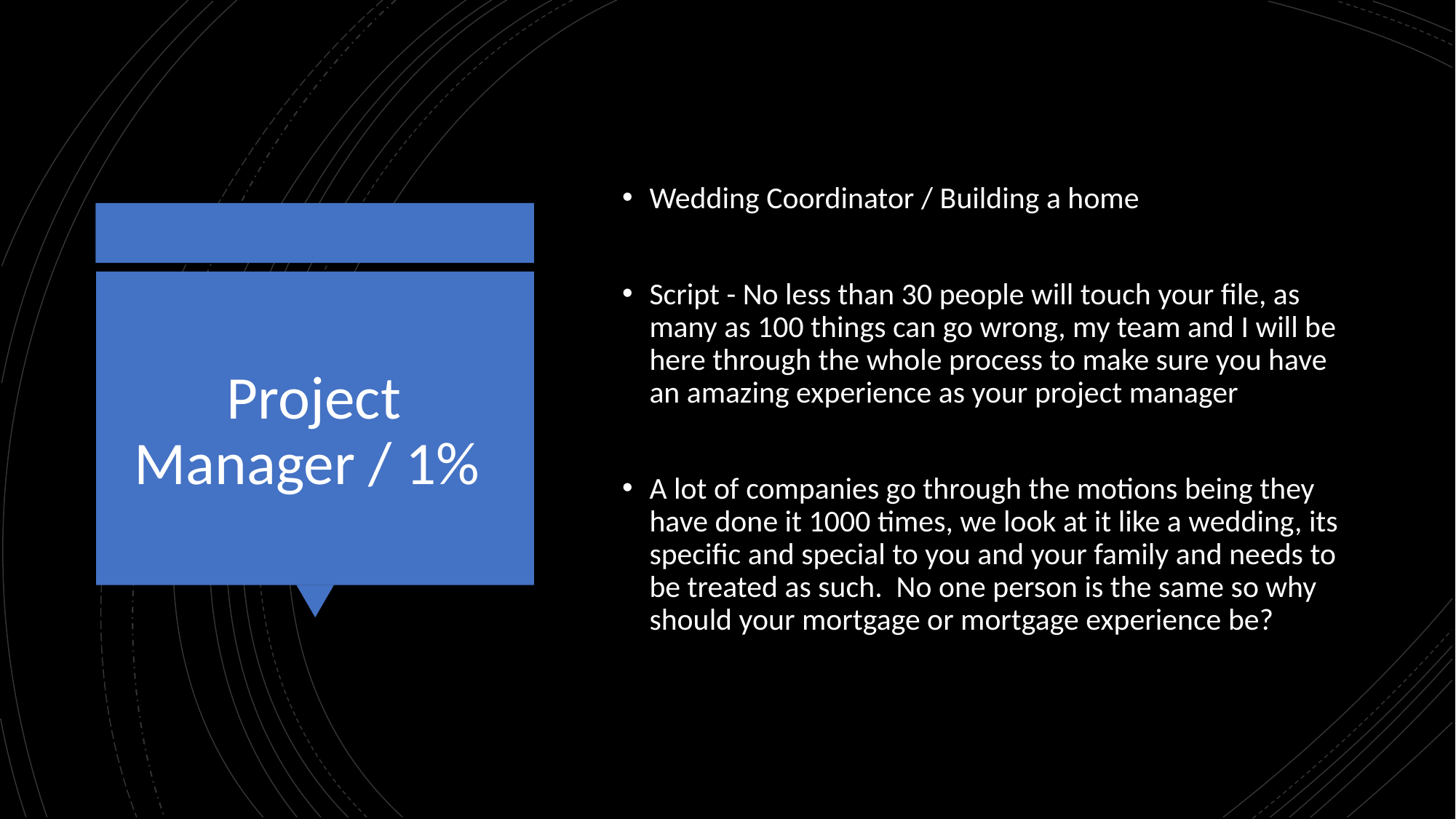

Wedding Coordinator / Building a home

Script - No less than 30 people will touch your file, as many as 100 things can go wrong, my team and I will be here through the whole process to make sure you have an amazing experience as your project manager

A lot of companies go through the motions being they have done it 1000 times, we look at it like a wedding, its specific and special to you and your family and needs to be treated as such.  No one person is the same so why should your mortgage or mortgage experience be?

# Project Manager / 1%